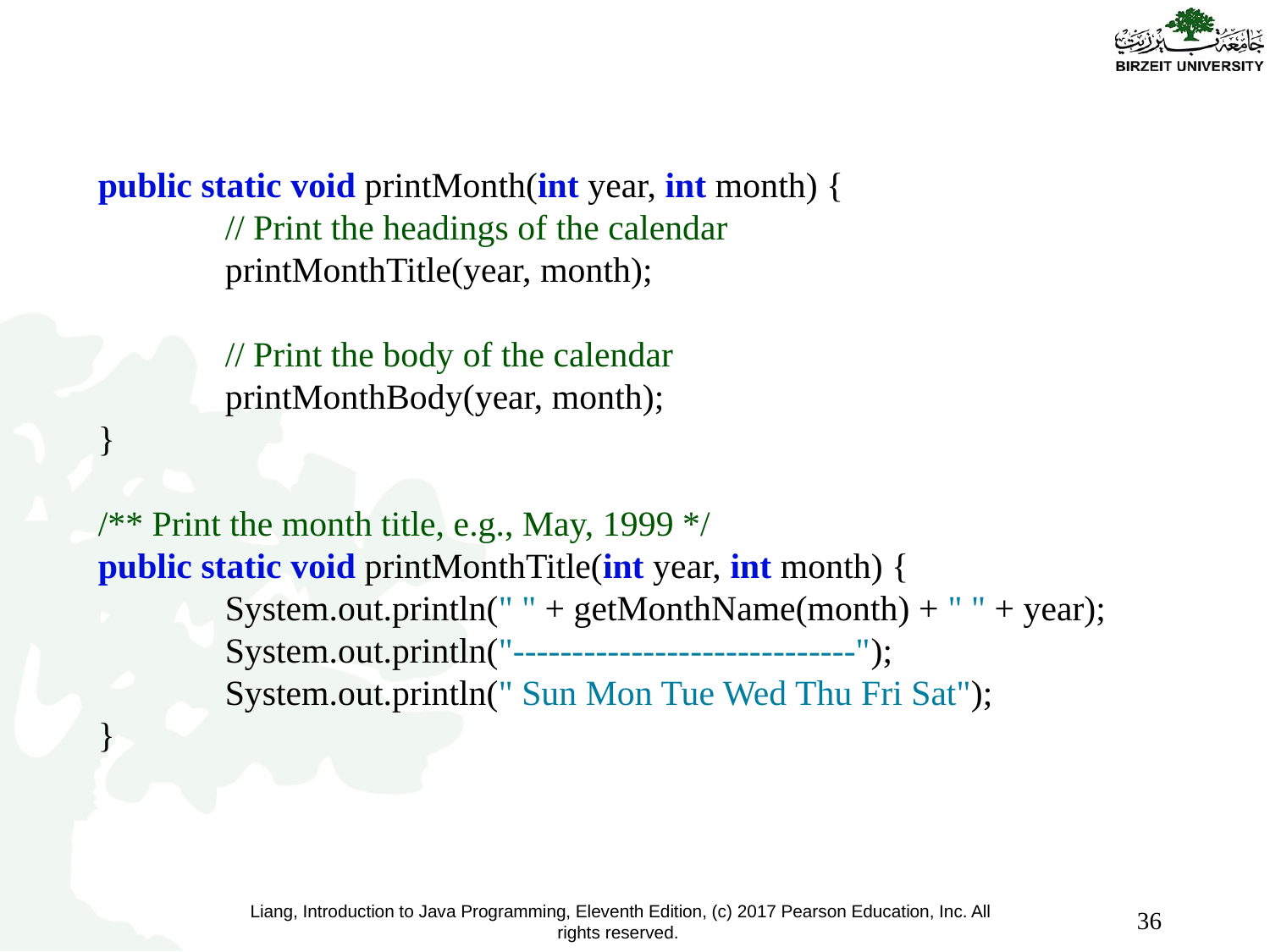

#
public static void printMonth(int year, int month) {
	// Print the headings of the calendar
	printMonthTitle(year, month);

	// Print the body of the calendar
	printMonthBody(year, month);
}

/** Print the month title, e.g., May, 1999 */
public static void printMonthTitle(int year, int month) {
	System.out.println(" " + getMonthName(month) + " " + year);
 	System.out.println("-----------------------------");
	System.out.println(" Sun Mon Tue Wed Thu Fri Sat");
}
36